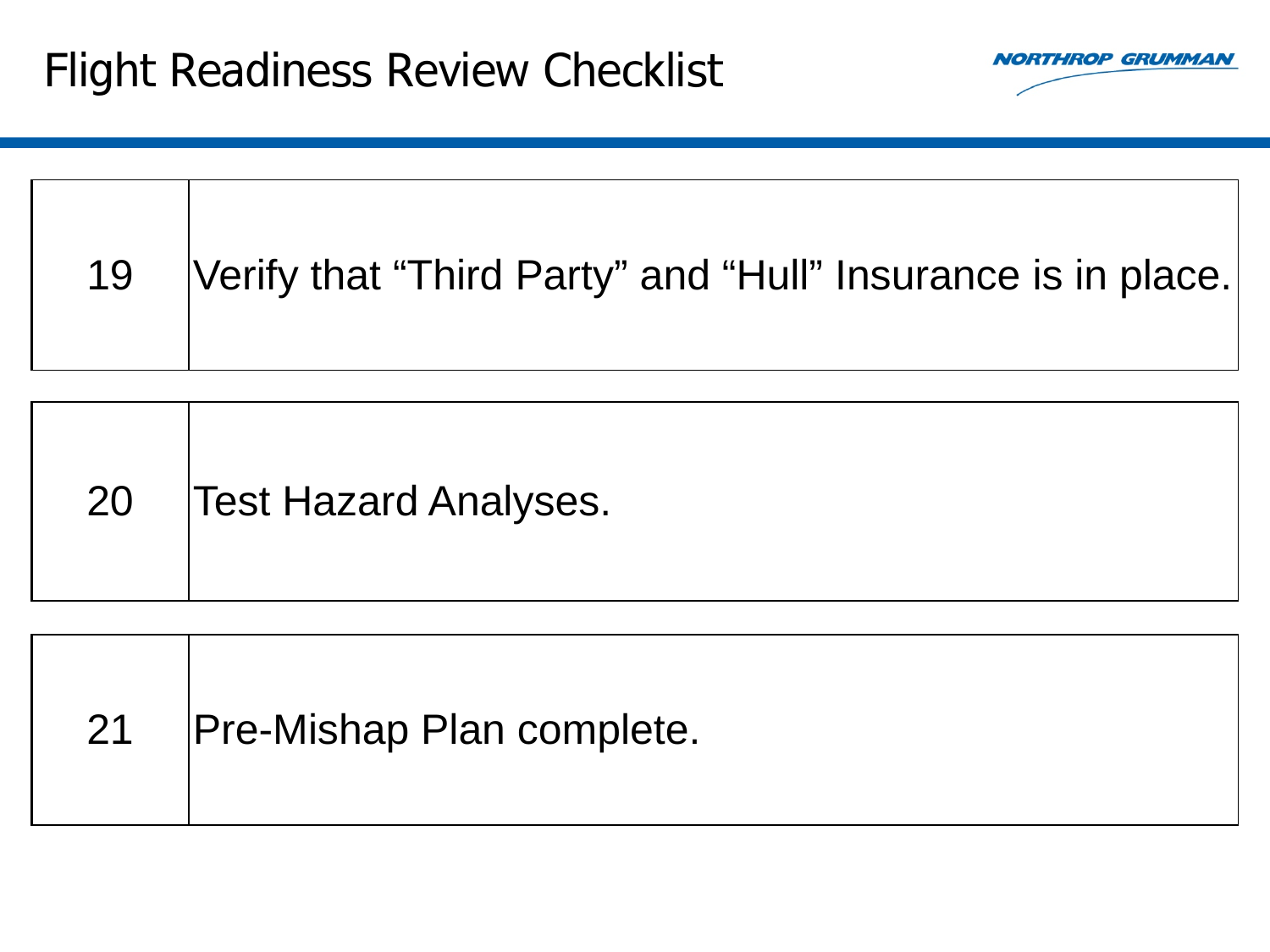

# Flight Readiness Review Checklist
| 19 | Verify that “Third Party” and “Hull” Insurance is in place. |
| --- | --- |
| 20 | Test Hazard Analyses. |
| --- | --- |
| 21 | Pre-Mishap Plan complete. |
| --- | --- |